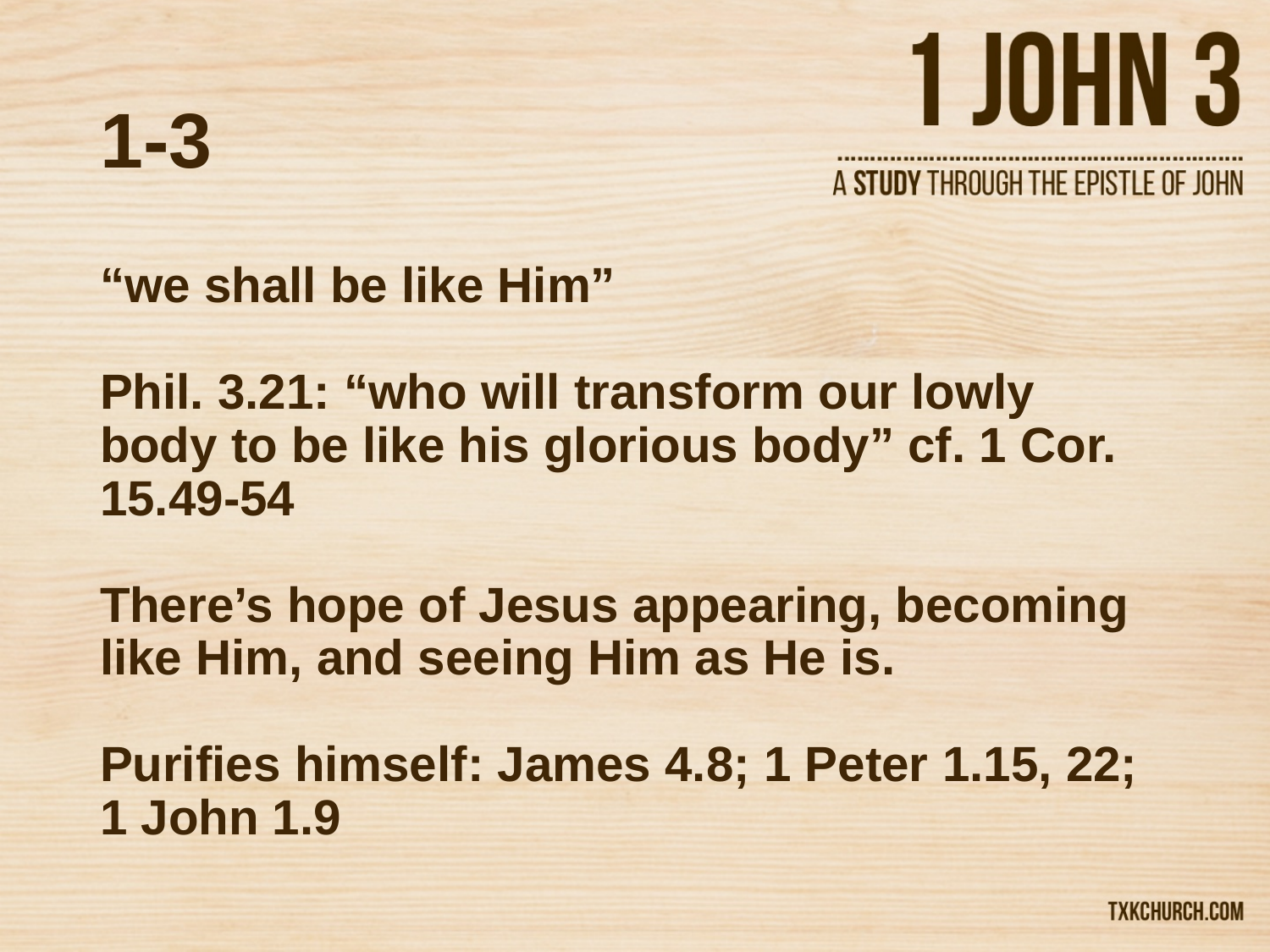

# 1-3
“we shall be like Him”

Phil. 3.21: “who will transform our lowly body to be like his glorious body” cf. 1 Cor. 15.49-54

There’s hope of Jesus appearing, becoming like Him, and seeing Him as He is.

Purifies himself: James 4.8; 1 Peter 1.15, 22; 1 John 1.9